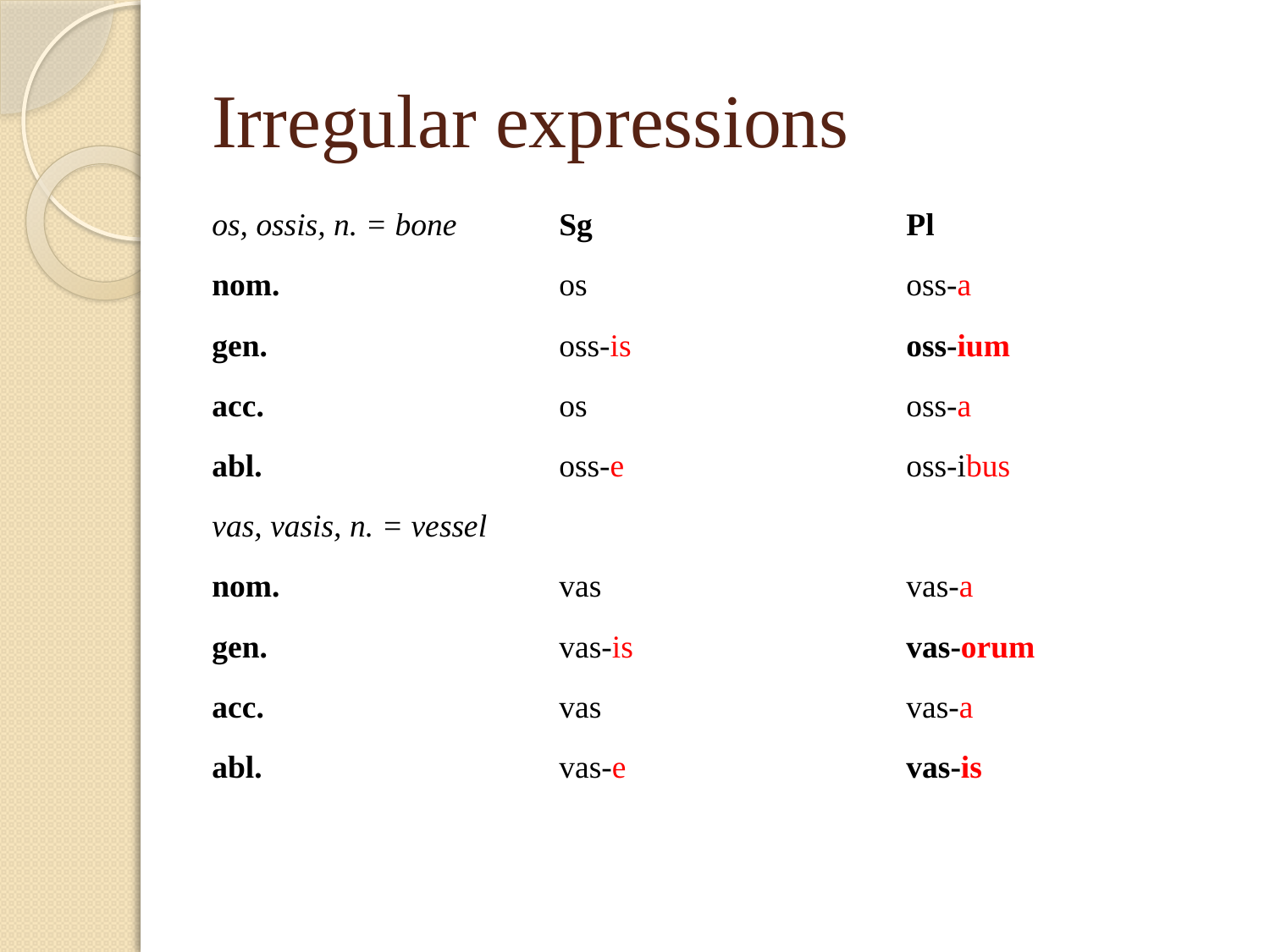

# Irregular expressions
| os, ossis, n. = bone | Sg | Pl |
| --- | --- | --- |
| nom. | os | oss-a |
| gen. | oss-is | oss-ium |
| acc. | os | oss-a |
| abl. | oss-e | oss-ibus |
| vas, vasis, n. = vessel |  |  |
| nom. | vas | vas-a |
| gen. | vas-is | vas-orum |
| acc. | vas | vas-a |
| abl. | vas-e | vas-is |